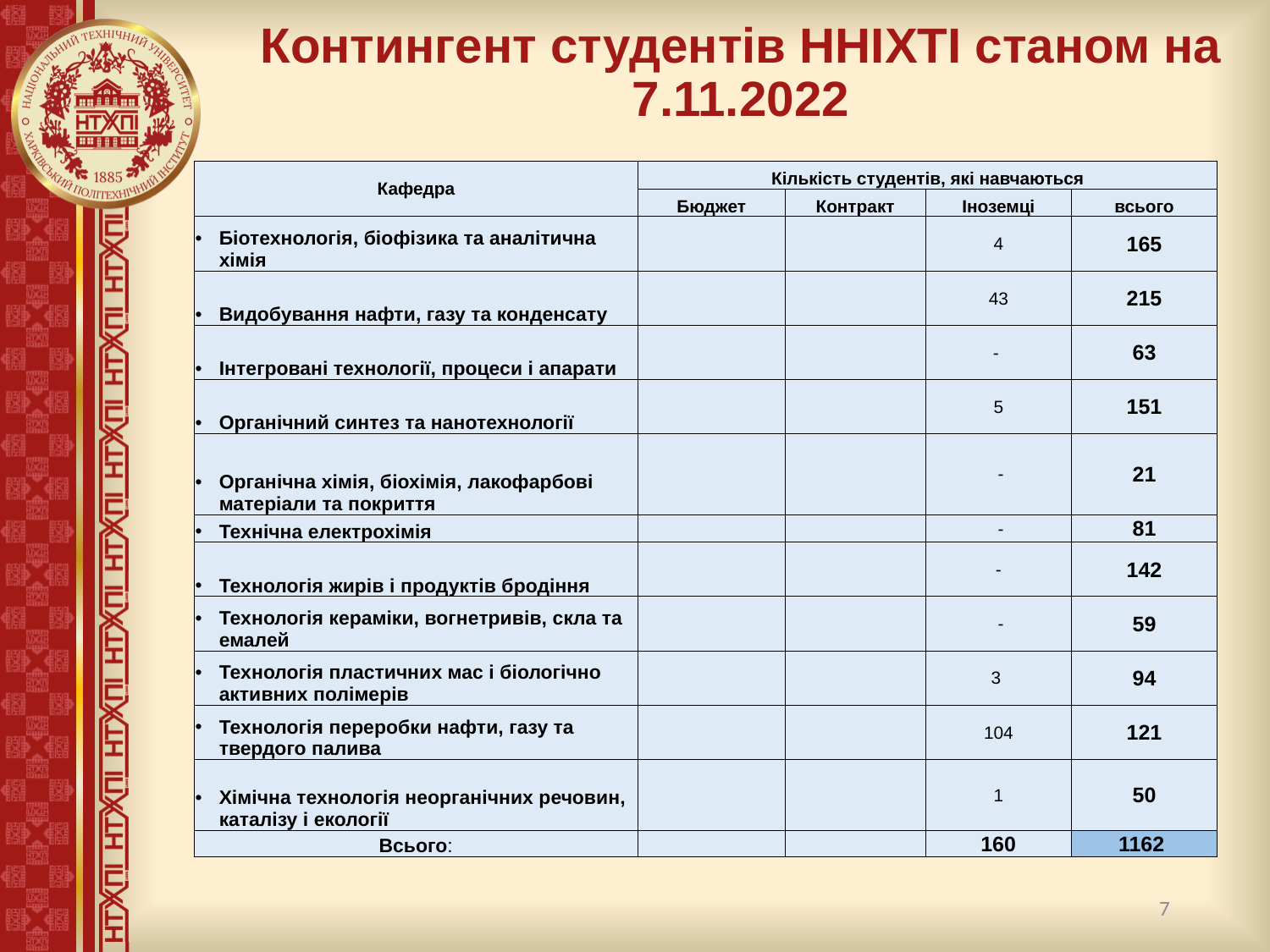

# Контингент студентів ННІХТІ станом на 7.11.2022
| Кафедра | Кількість студентів, які навчаються |  |  |  |
| --- | --- | --- | --- | --- |
|  | Бюджет | Контракт | Іноземці | всього |
| Біотехнологія, біофізика та аналітична хімія |  |  | 4 | 165 |
| Видобування нафти, газу та конденсату |  |  | 43 | 215 |
| Інтегровані технології, процеси і апарати |  |  | - | 63 |
| Органічний синтез та нанотехнології |  |  | 5 | 151 |
| Органічна хімія, біохімія, лакофарбові матеріали та покриття |  |  | - | 21 |
| Технічна електрохімія |  |  | - | 81 |
| Технологія жирів і продуктів бродіння |  |  | - | 142 |
| Технологія кераміки, вогнетривів, скла та емалей |  |  | - | 59 |
| Технологія пластичних мас і біологічно активних полімерів |  |  | 3 | 94 |
| Технологія переробки нафти, газу та твердого палива |  |  | 104 | 121 |
| Хімічна технологія неорганічних речовин, каталізу і екології |  |  | 1 | 50 |
| Всього: |  |  | 160 | 1162 |
7